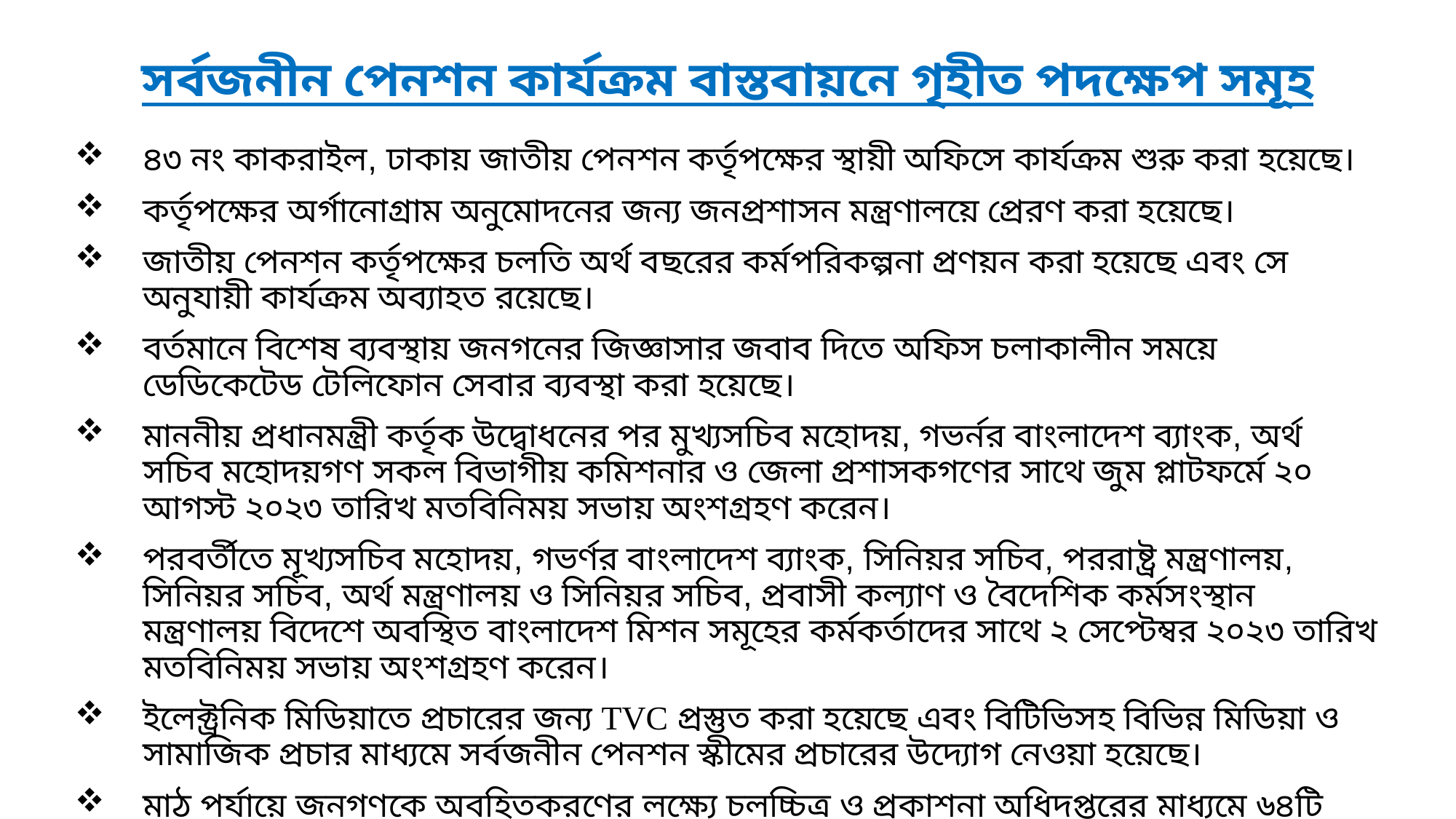

# সর্বজনীন পেনশন কার্যক্রম বাস্তবায়নে গৃহীত পদক্ষেপ সমূহ
৪৩ নং কাকরাইল, ঢাকায় জাতীয় পেনশন কর্তৃপক্ষের স্থায়ী অফিসে কার্যক্রম শুরু করা হয়েছে।
কর্তৃপক্ষের অর্গানোগ্রাম অনুমোদনের জন্য জনপ্রশাসন মন্ত্রণালয়ে প্রেরণ করা হয়েছে।
জাতীয় পেনশন কর্তৃপক্ষের চলতি অর্থ বছরের কর্মপরিকল্পনা প্রণয়ন করা হয়েছে এবং সে অনুযায়ী কার্যক্রম অব্যাহত রয়েছে।
বর্তমানে বিশেষ ব্যবস্থায় জনগনের জিজ্ঞাসার জবাব দিতে অফিস চলাকালীন সময়ে ডেডিকেটেড টেলিফোন সেবার ব্যবস্থা করা হয়েছে।
মাননীয় প্রধানমন্ত্রী কর্তৃক উদ্বোধনের পর মুখ্যসচিব মহোদয়, গভর্নর বাংলাদেশ ব্যাংক, অর্থ সচিব মহোদয়গণ সকল বিভাগীয় কমিশনার ও জেলা প্রশাসকগণের সাথে জুম প্লাটফর্মে ২০ আগস্ট ২০২৩ তারিখ মতবিনিময় সভায় অংশগ্রহণ করেন।
পরবর্তীতে মূখ্যসচিব মহোদয়, গভর্ণর বাংলাদেশ ব্যাংক, সিনিয়র সচিব, পররাষ্ট্র মন্ত্রণালয়, সিনিয়র সচিব, অর্থ মন্ত্রণালয় ও সিনিয়র সচিব, প্রবাসী কল্যাণ ও বৈদেশিক কর্মসংস্থান মন্ত্রণালয় বিদেশে অবস্থিত বাংলাদেশ মিশন সমূহের কর্মকর্তাদের সাথে ২ সেপ্টেম্বর ২০২৩ তারিখ মতবিনিময় সভায় অংশগ্রহণ করেন।
ইলেক্ট্রনিক মিডিয়াতে প্রচারের জন্য TVC প্রস্তুত করা হয়েছে এবং বিটিভিসহ বিভিন্ন মিডিয়া ও সামাজিক প্রচার মাধ্যমে সর্বজনীন পেনশন স্কীমের প্রচারের উদ্যোগ নেওয়া হয়েছে।
মাঠ পর্যায়ে জনগণকে অবহিতকরণের লক্ষ্যে চলচ্চিত্র ও প্রকাশনা অধিদপ্তরের মাধ্যমে ৬৪টি জেলা অফিসের জন্য ৬৪ কপি TVC’র সিডি প্রস্তুত করে প্ররণ করা হয়েছে।
পেনশন কর্তৃপক্ষের সিনিয়র কর্মকর্তাগণ সরকারি ও বেসরকারি টিভি চ্যানেলে বিভিন্ন টকশোতে অংশগ্রহণ করেছেন।